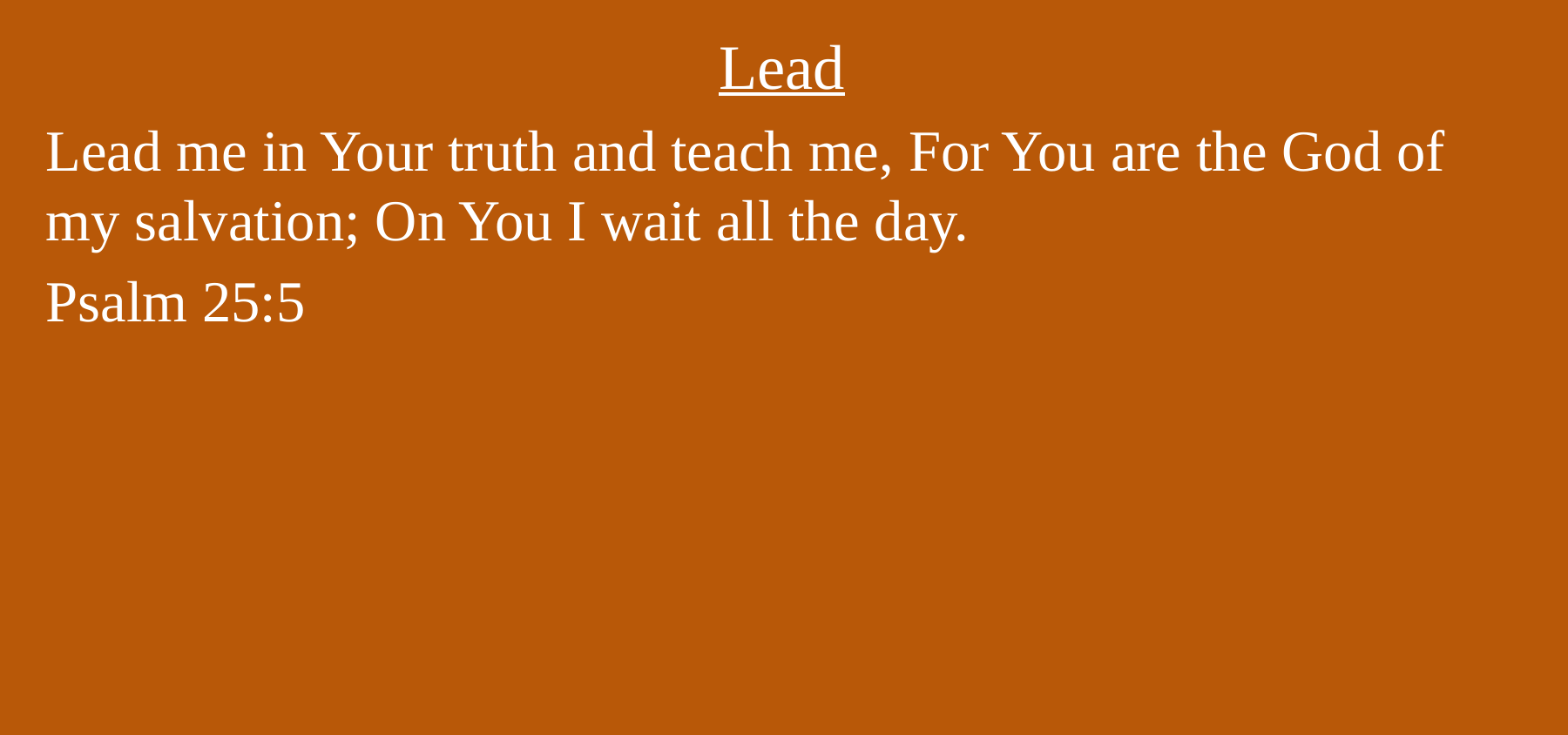

# Lead
Lead me in Your truth and teach me, For You are the God of my salvation; On You I wait all the day.
Psalm 25:5